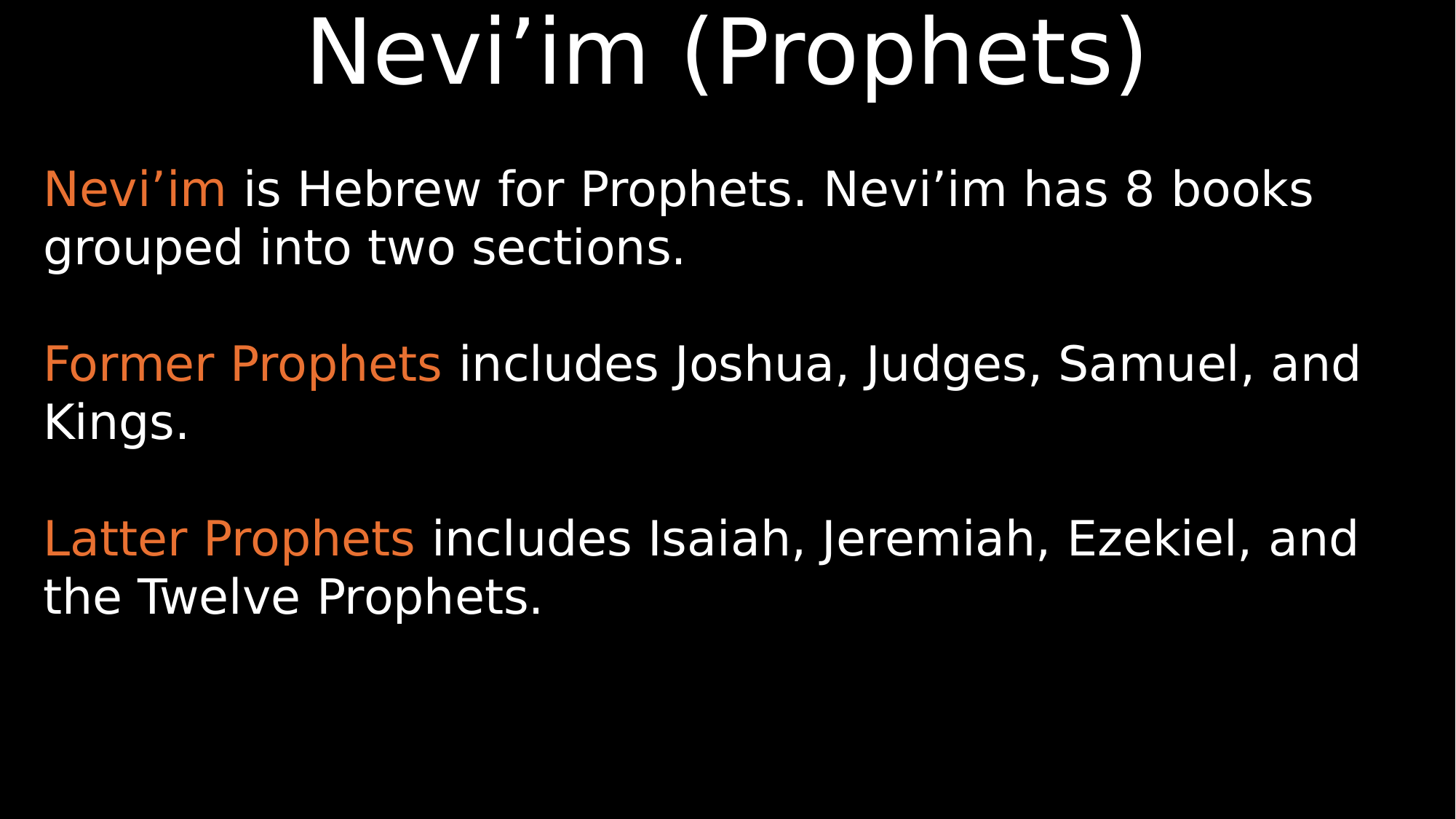

# Nevi’im (Prophets)
Nevi’im is Hebrew for Prophets. Nevi’im has 8 books grouped into two sections.

Former Prophets includes Joshua, Judges, Samuel, and Kings.

Latter Prophets includes Isaiah, Jeremiah, Ezekiel, and the Twelve Prophets.